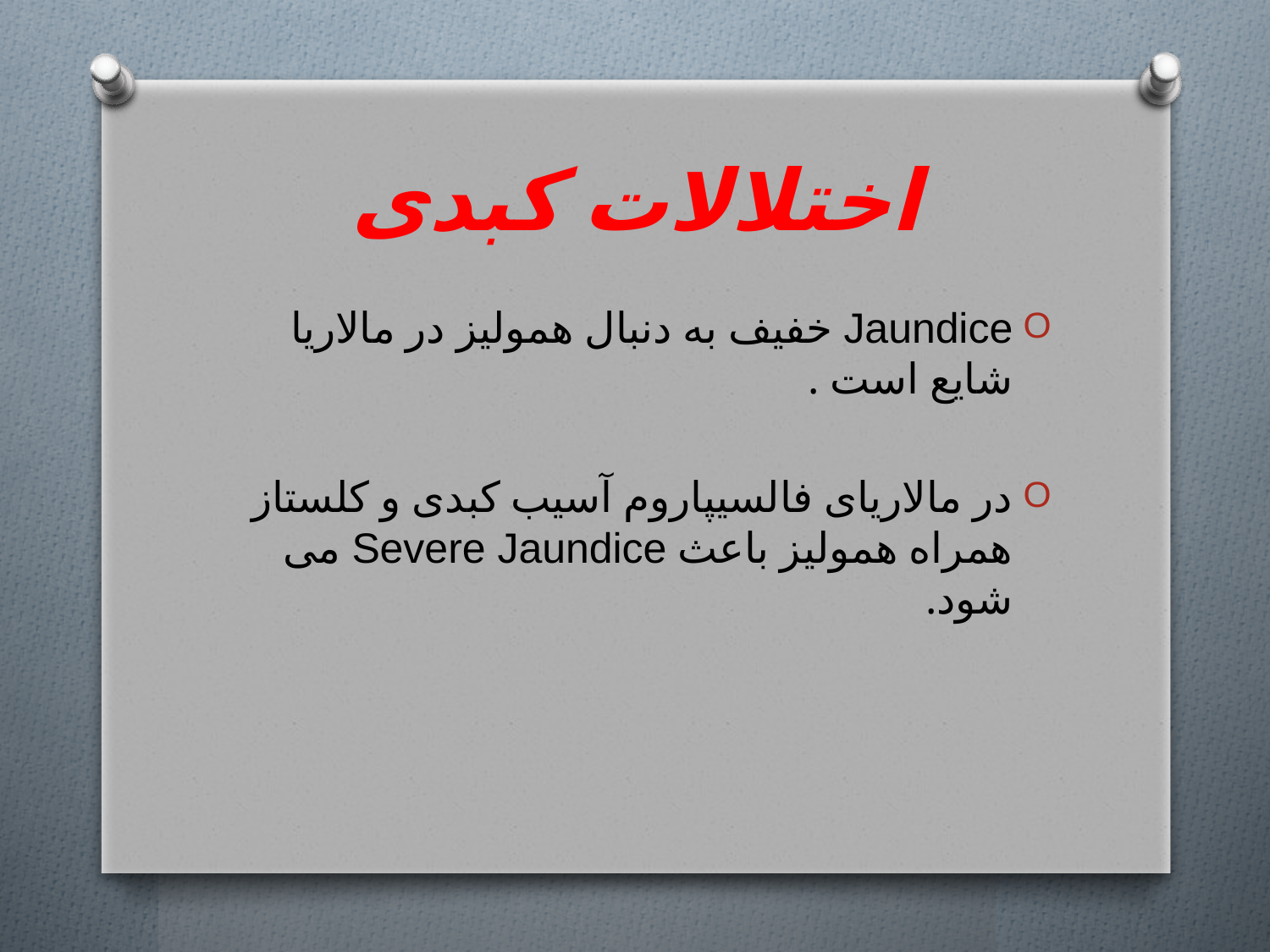

# اختلالات کبدی
Jaundice خفیف به دنبال همولیز در مالاریا شایع است .

در مالاریای فالسیپاروم آسیب کبدی و کلستاز همراه همولیز باعث Severe Jaundice می شود.